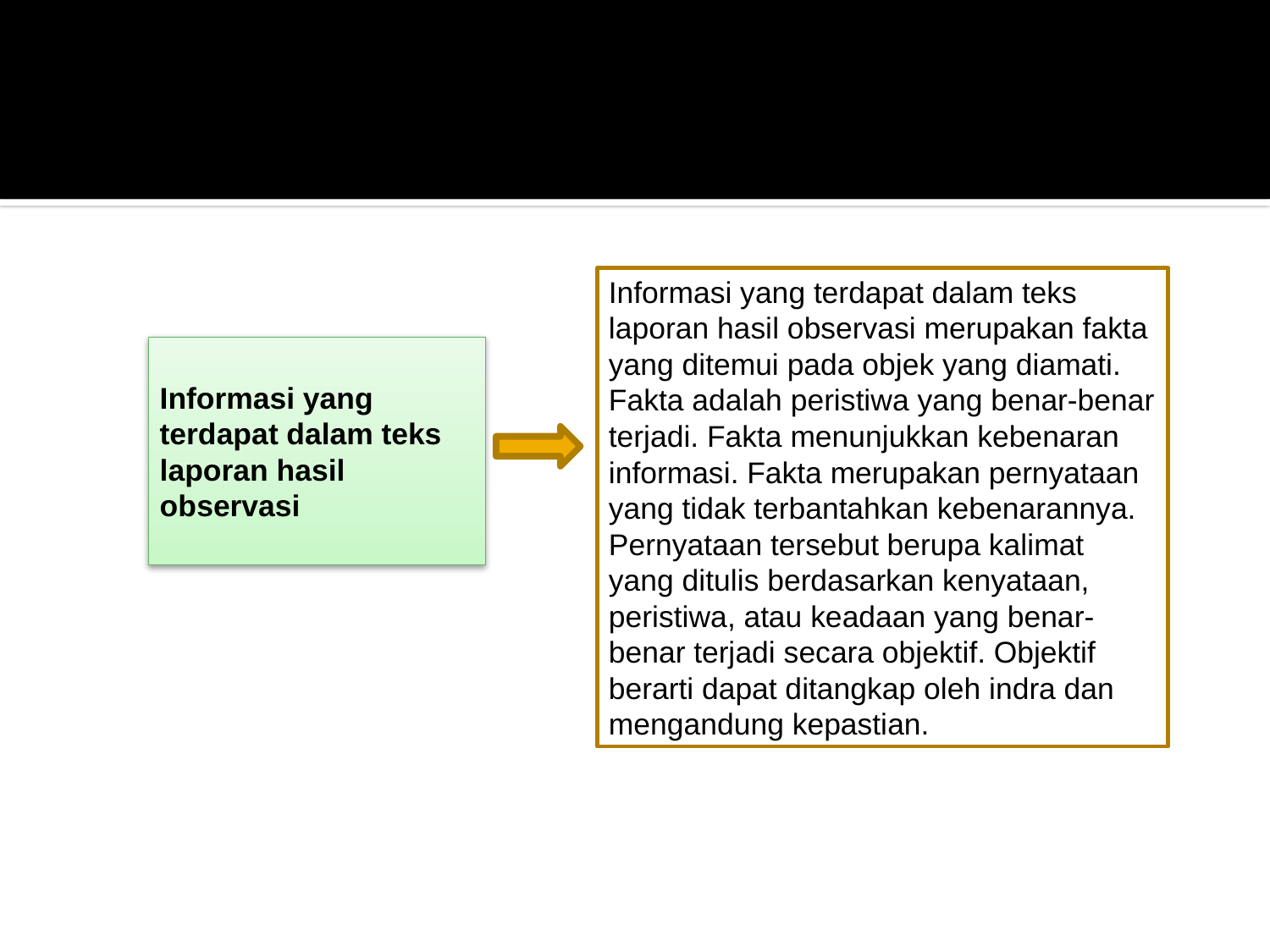

Informasi yang terdapat dalam teks laporan hasil observasi merupakan fakta yang ditemui pada objek yang diamati.  Fakta adalah peristiwa yang benar-benar terjadi. Fakta menunjukkan kebenaran informasi. Fakta merupakan pernyataan yang tidak terbantahkan kebenarannya. Pernyataan tersebut berupa kalimat yang ditulis berdasarkan kenyataan, peristiwa, atau keadaan yang benar-benar terjadi secara objektif. Objektif berarti dapat ditangkap oleh indra dan mengandung kepastian.
# Informasi yang terdapat dalam teks laporan hasil observasi